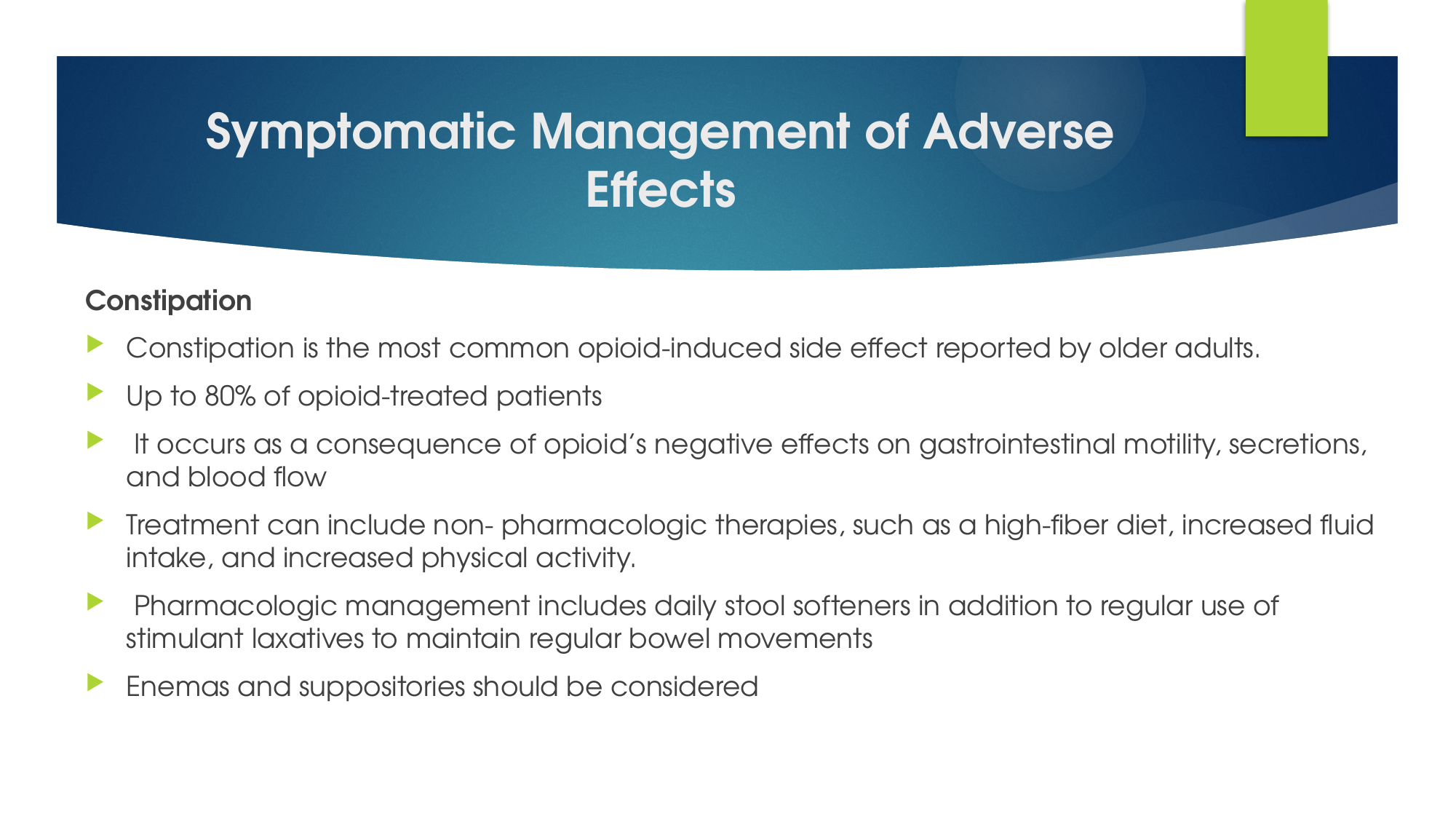

# Symptomatic Management of Adverse Effects
Constipation
Constipation is the most common opioid-induced side effect reported by older adults.
Up to 80% of opioid-treated patients
 It occurs as a consequence of opioid’s negative effects on gastrointestinal motility, secretions, and blood flow
Treatment can include non- pharmacologic therapies, such as a high-fiber diet, increased fluid intake, and increased physical activity.
 Pharmacologic management includes daily stool softeners in addition to regular use of stimulant laxatives to maintain regular bowel movements
Enemas and suppositories should be considered